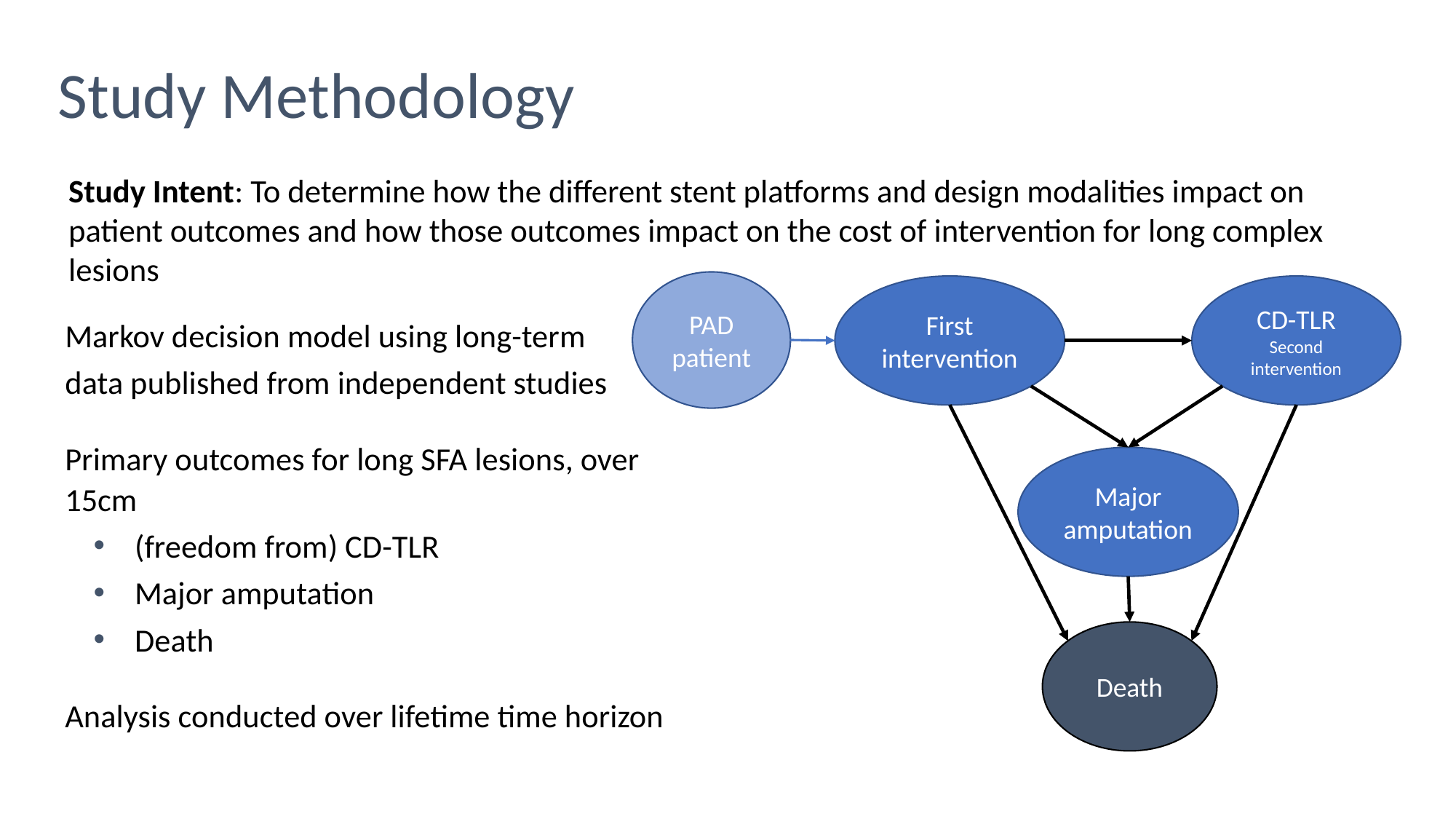

# Study Methodology
Study Intent: To determine how the different stent platforms and design modalities impact on patient outcomes and how those outcomes impact on the cost of intervention for long complex lesions
PAD patient
First intervention
CD-TLR
Second intervention
Major amputation
Death
Markov decision model using long-term
data published from independent studies

Primary outcomes for long SFA lesions, over 15cm
(freedom from) CD-TLR
Major amputation
Death

Analysis conducted over lifetime time horizon